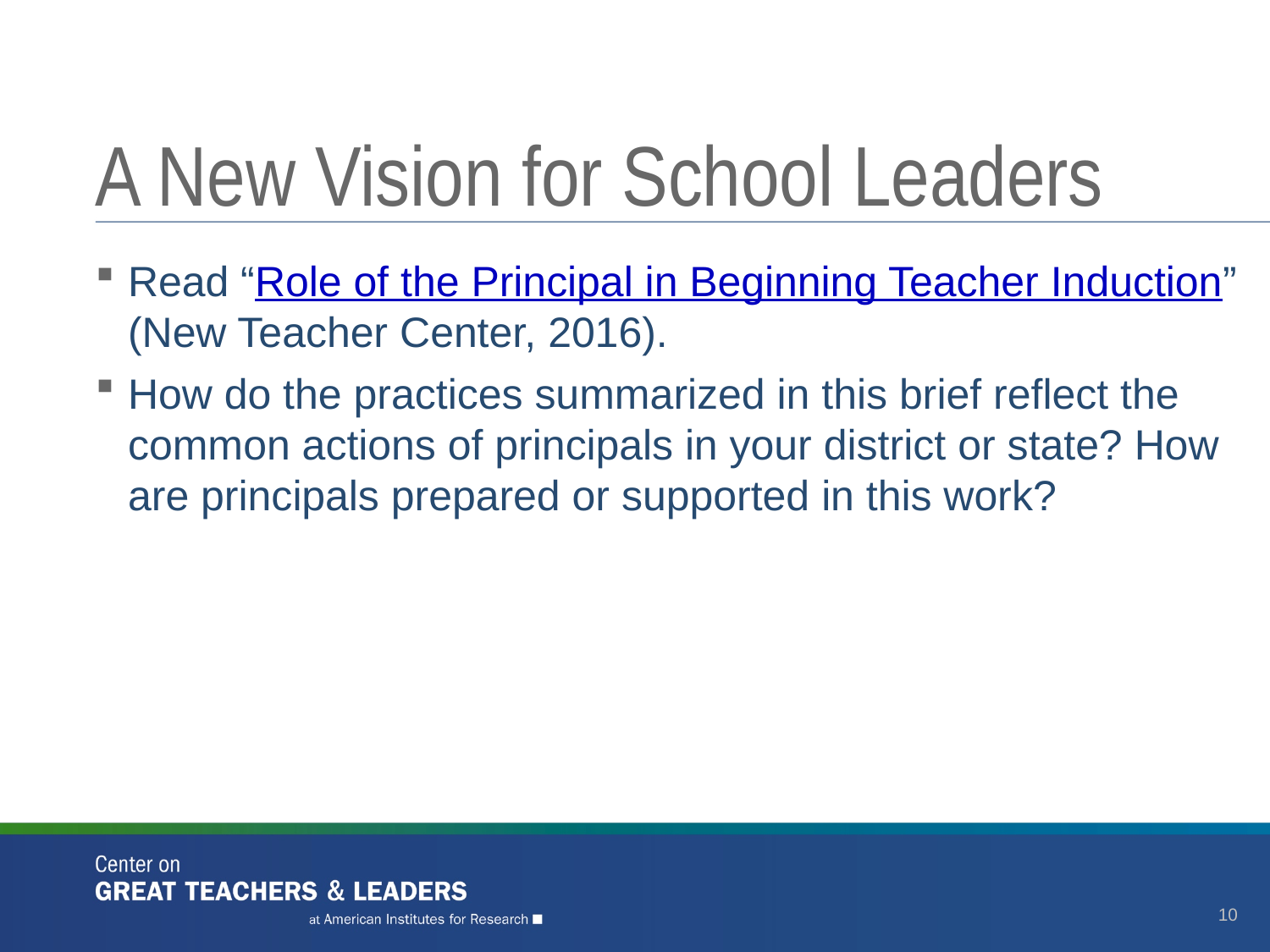

# A New Vision for School Leaders
Read “Role of the Principal in Beginning Teacher Induction” (New Teacher Center, 2016).
How do the practices summarized in this brief reflect the common actions of principals in your district or state? How are principals prepared or supported in this work?
10